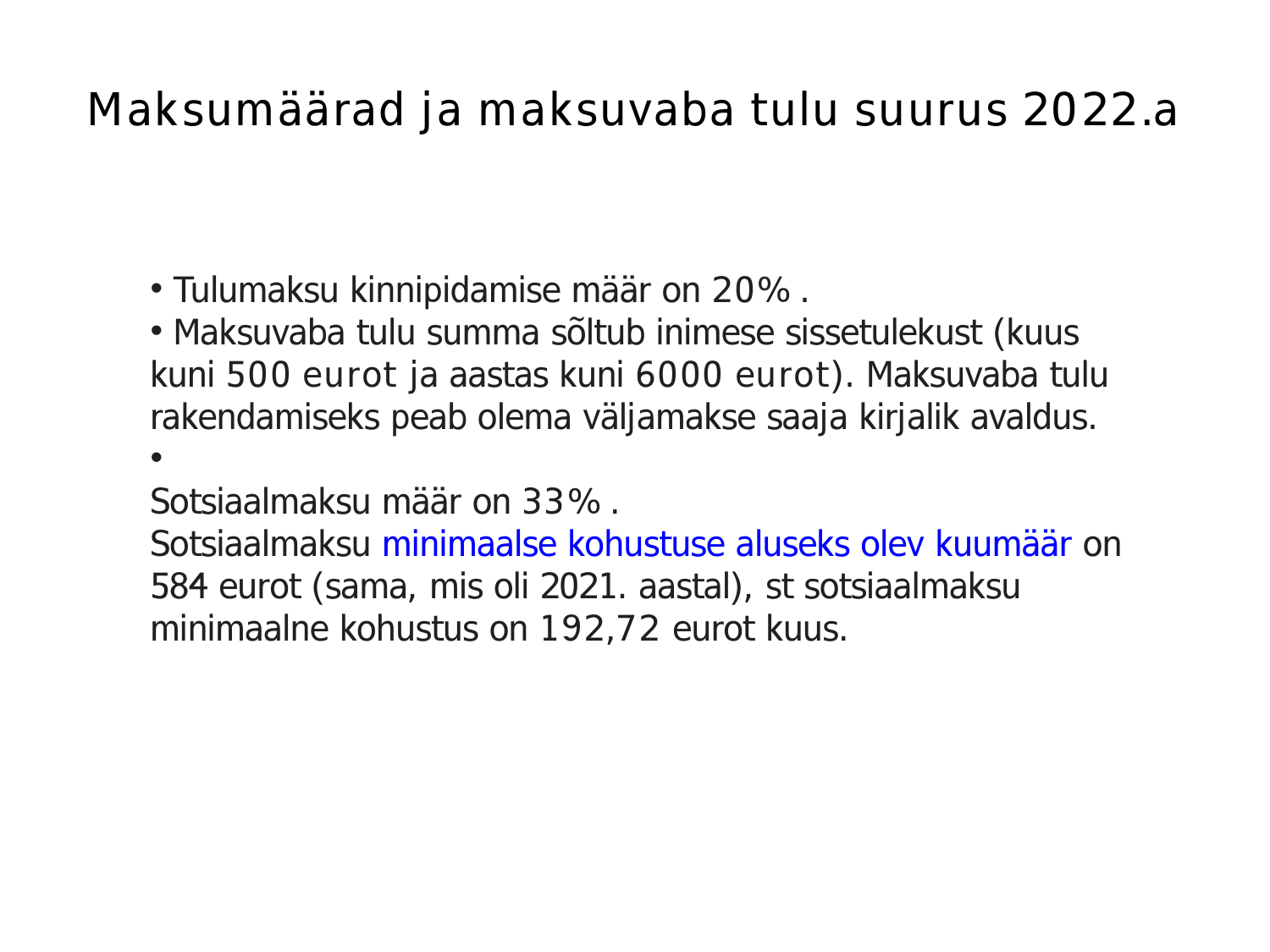

Maksumäärad ja maksuvaba tulu suurus 2022.a

 Tulumaksu kinnipidamise määr on 20%.
 Maksuvaba tulu summa sõltub inimese sissetulekust (kuus kuni 500 eurot ja aastas kuni 6000 eurot). Maksuvaba tulu rakendamiseks peab olema väljamakse saaja kirjalik avaldus.
Sotsiaalmaksu määr on 33%.
Sotsiaalmaksu minimaalse kohustuse aluseks olev kuumäär on 584 eurot (sama, mis oli 2021. aastal), st sotsiaalmaksu minimaalne kohustus on 192,72 eurot kuus.